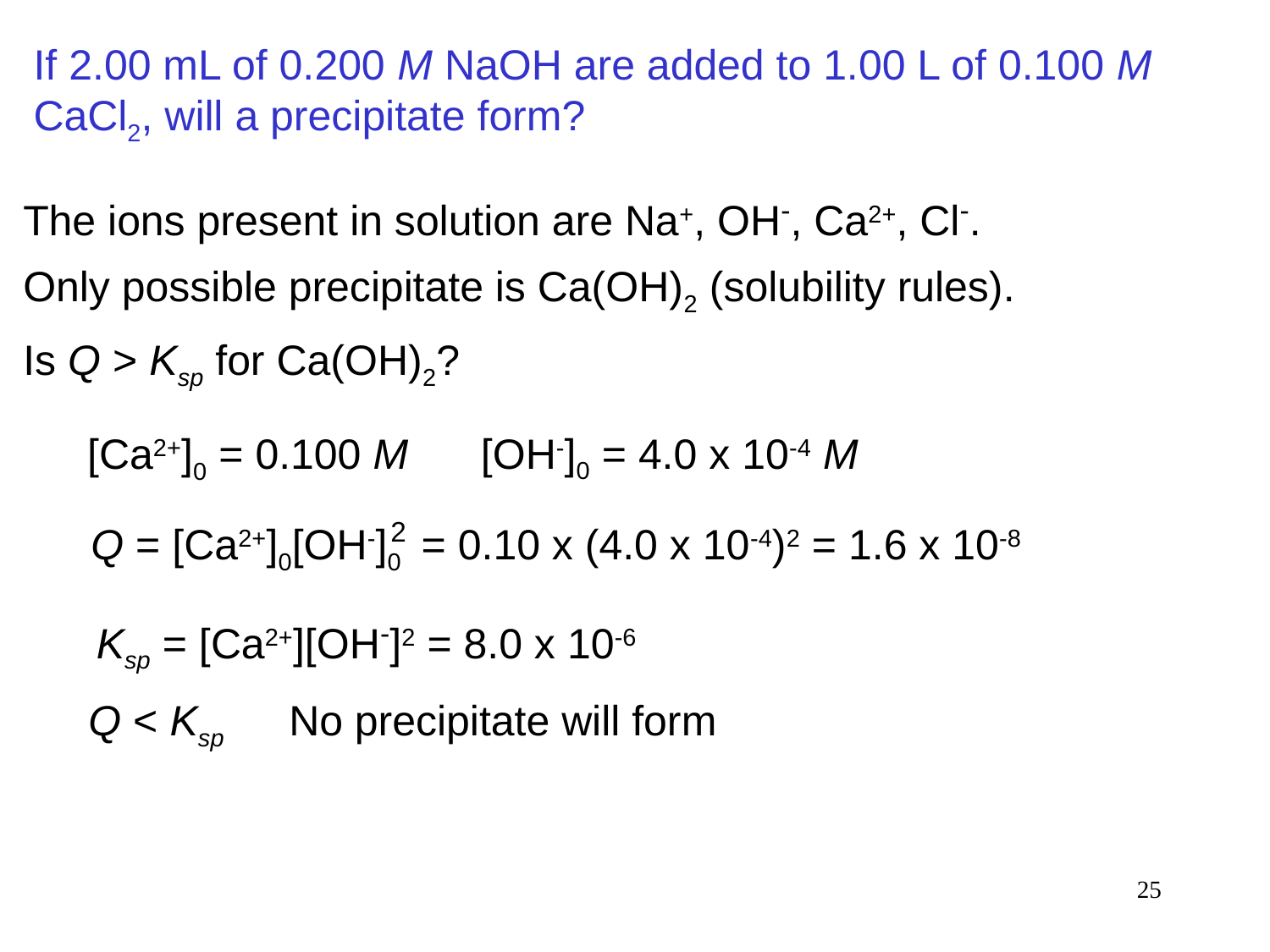

If 2.00 mL of 0.200 M NaOH are added to 1.00 L of 0.100 M CaCl2, will a precipitate form?
The ions present in solution are Na+, OH-, Ca2+, Cl-.
Only possible precipitate is Ca(OH)2 (solubility rules).
Is Q > Ksp for Ca(OH)2?
[OH-]0 = 4.0 x 10-4 M
[Ca2+]0 = 0.100 M
2
Q = [Ca2+]0[OH-]0
= 0.10 x (4.0 x 10-4)2 = 1.6 x 10-8
Ksp = [Ca2+][OH-]2 = 8.0 x 10-6
Q < Ksp
No precipitate will form
25